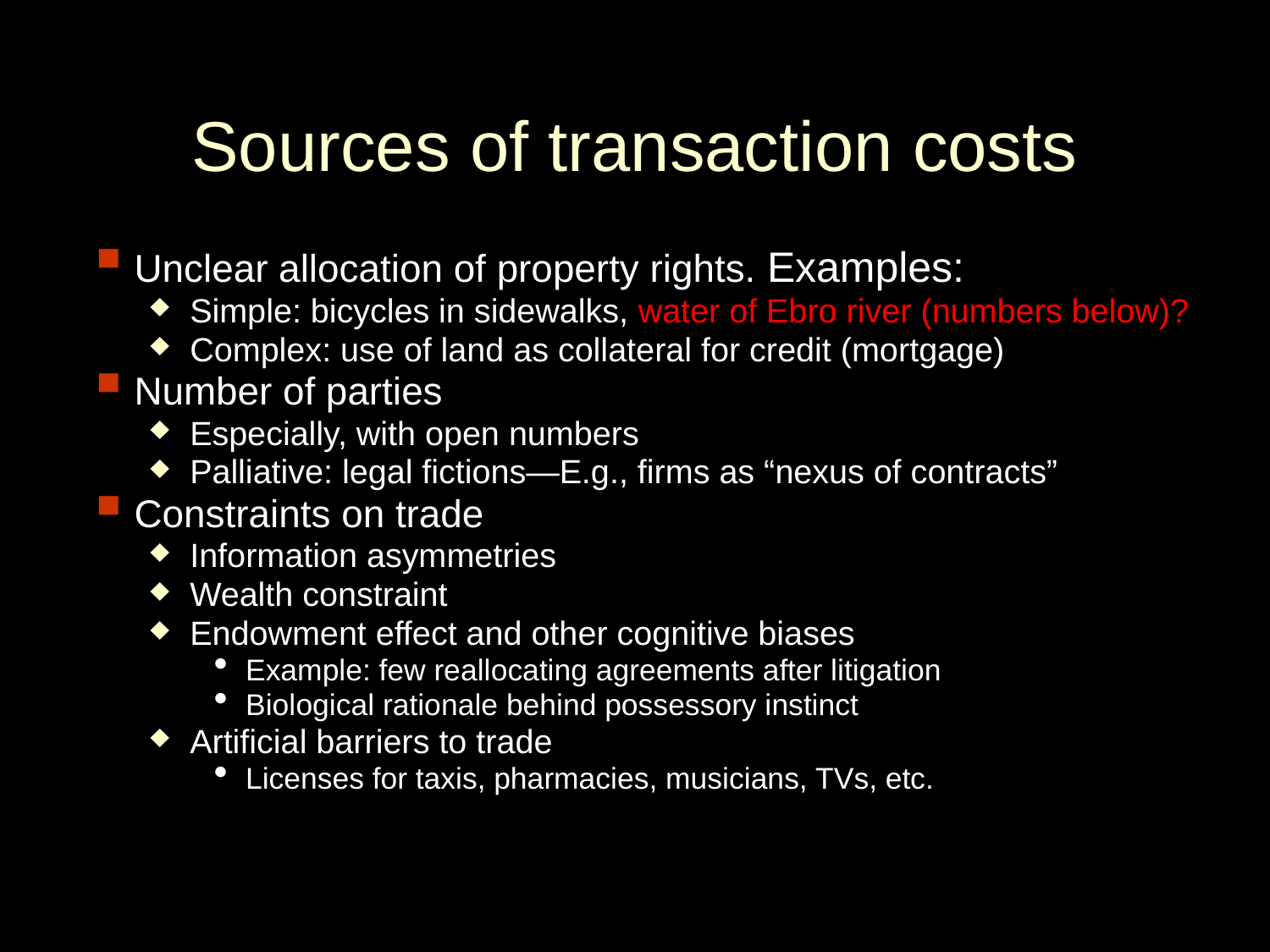

# Sources of transaction costs
Unclear allocation of property rights. Examples:
Simple: bicycles in sidewalks, water of Ebro river (numbers below)?
Complex: use of land as collateral for credit (mortgage)
Number of parties
Especially, with open numbers
Palliative: legal fictions—E.g., firms as “nexus of contracts”
Constraints on trade
Information asymmetries
Wealth constraint
Endowment effect and other cognitive biases
Example: few reallocating agreements after litigation
Biological rationale behind possessory instinct
Artificial barriers to trade
Licenses for taxis, pharmacies, musicians, TVs, etc.